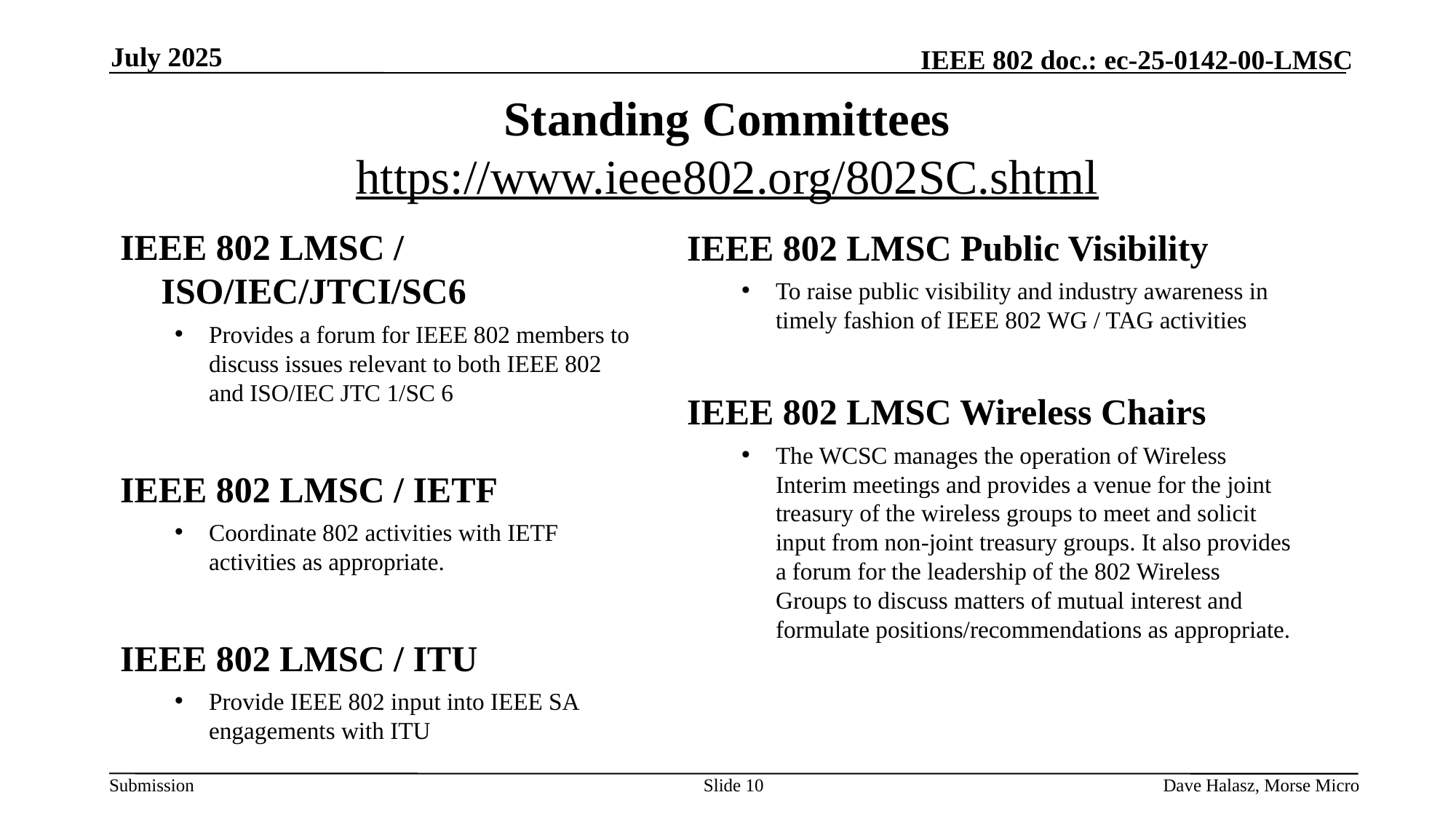

July 2025
# Standing Committees https://www.ieee802.org/802SC.shtml
IEEE 802 LMSC / ISO/IEC/JTCI/SC6
Provides a forum for IEEE 802 members to discuss issues relevant to both IEEE 802 and ISO/IEC JTC 1/SC 6

IEEE 802 LMSC / IETF
Coordinate 802 activities with IETF activities as appropriate.

IEEE 802 LMSC / ITU
Provide IEEE 802 input into IEEE SA engagements with ITU

IEEE 802 LMSC Public Visibility
To raise public visibility and industry awareness in timely fashion of IEEE 802 WG / TAG activities

IEEE 802 LMSC Wireless Chairs
The WCSC manages the operation of Wireless Interim meetings and provides a venue for the joint treasury of the wireless groups to meet and solicit input from non-joint treasury groups. It also provides a forum for the leadership of the 802 Wireless Groups to discuss matters of mutual interest and formulate positions/recommendations as appropriate.

Slide 10
Dave Halasz, Morse Micro